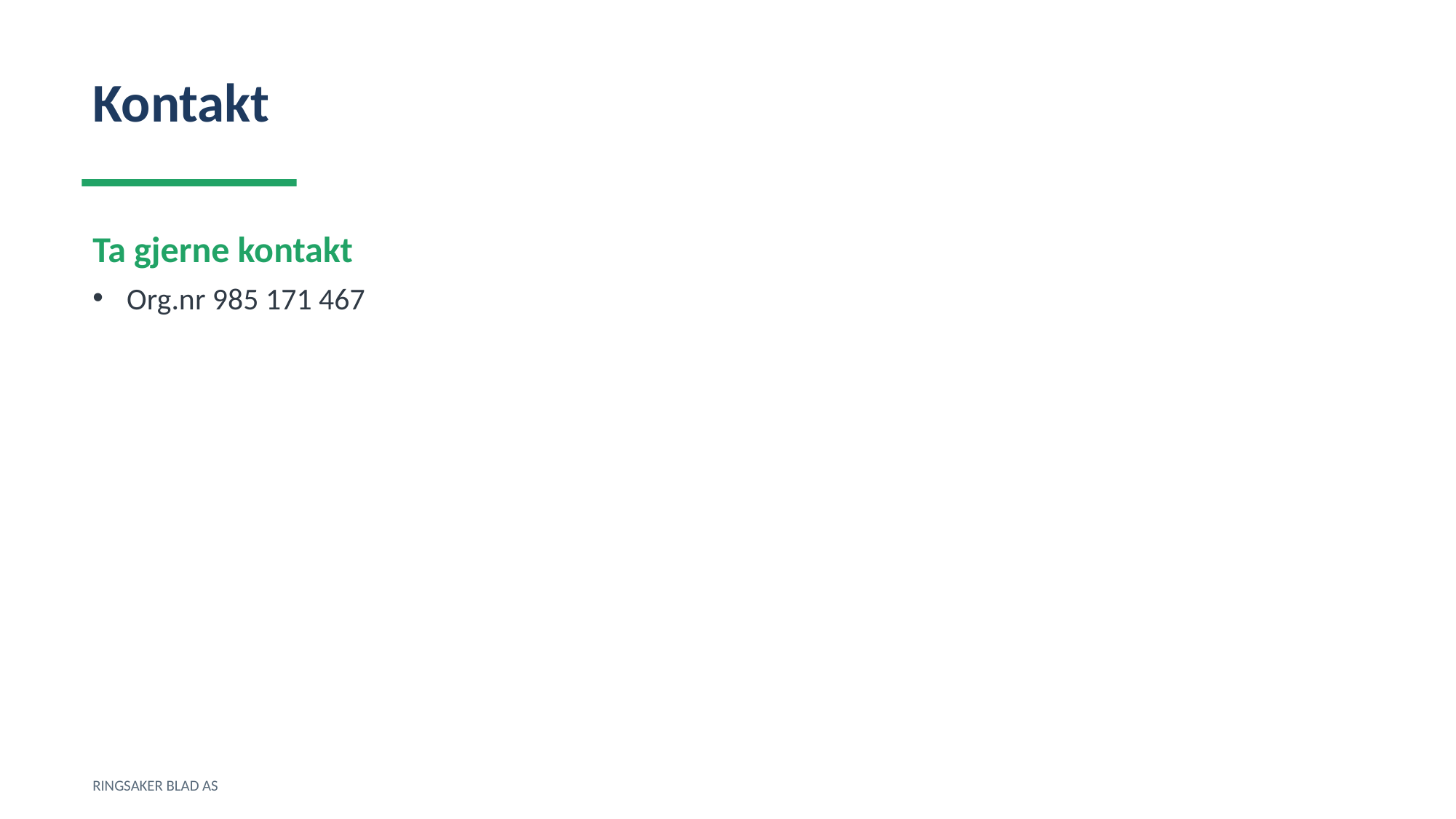

Kontakt

Ta gjerne kontakt
Org.nr 985 171 467
RINGSAKER BLAD AS